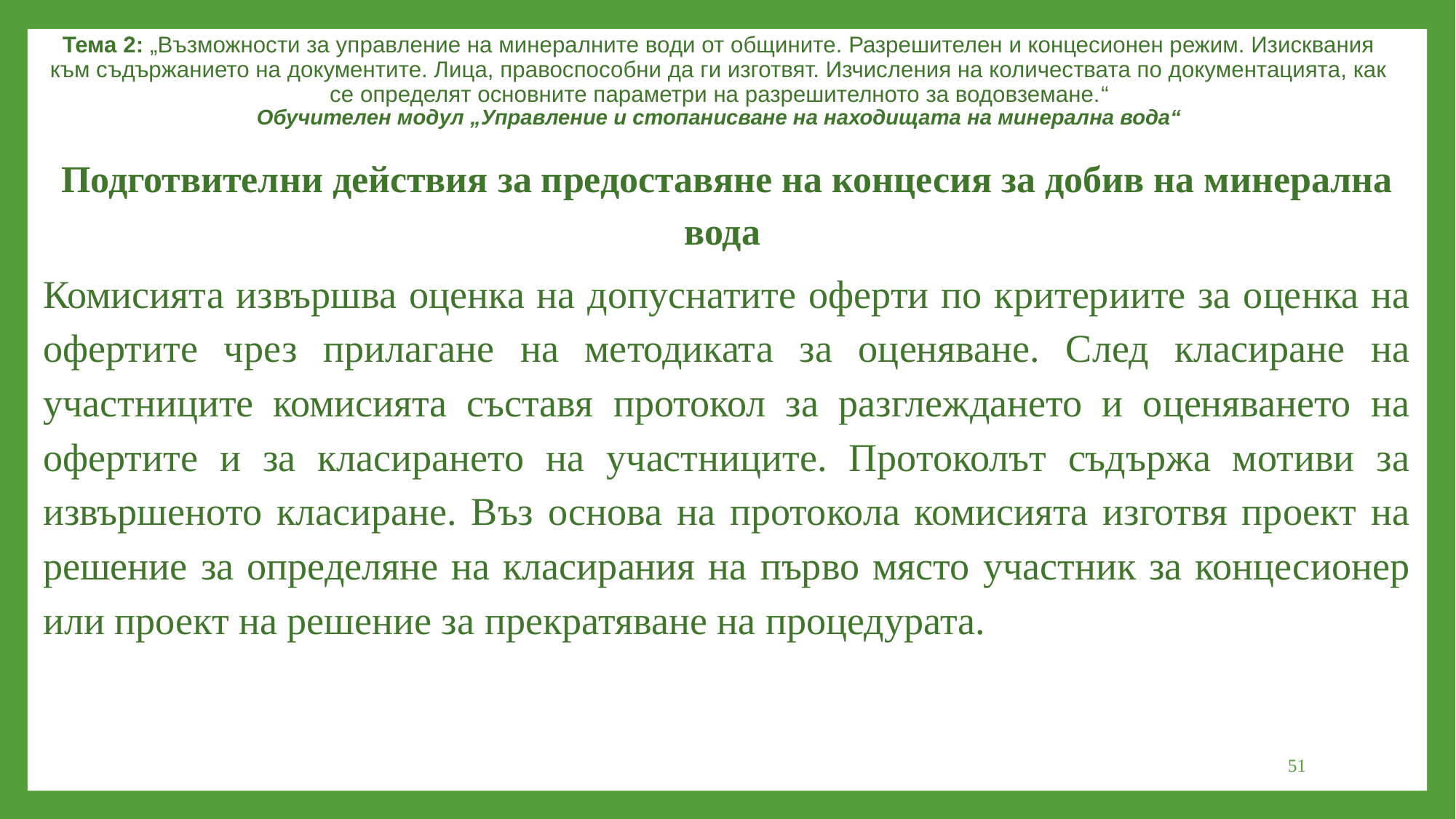

Тема 2: „Възможности за управление на минералните води от общините. Разрешителен и концесионен режим. Изисквания към съдържанието на документите. Лица, правоспособни да ги изготвят. Изчисления на количествата по документацията, как се определят основните параметри на разрешителното за водовземане.“
Обучителен модул „Управление и стопанисване на находищата на минерална вода“

Подготвителни действия за предоставяне на концесия за добив на минерална вода
Комисията извършва оценка на допуснатите оферти по критериите за оценка на офертите чрез прилагане на методиката за оценяване. След класиране на участниците комисията съставя протокол за разглеждането и оценяването на офертите и за класирането на участниците. Протоколът съдържа мотиви за извършеното класиране. Въз основа на протокола комисията изготвя проект на решение за определяне на класирания на първо място участник за концесионер или проект на решение за прекратяване на процедурата.

51